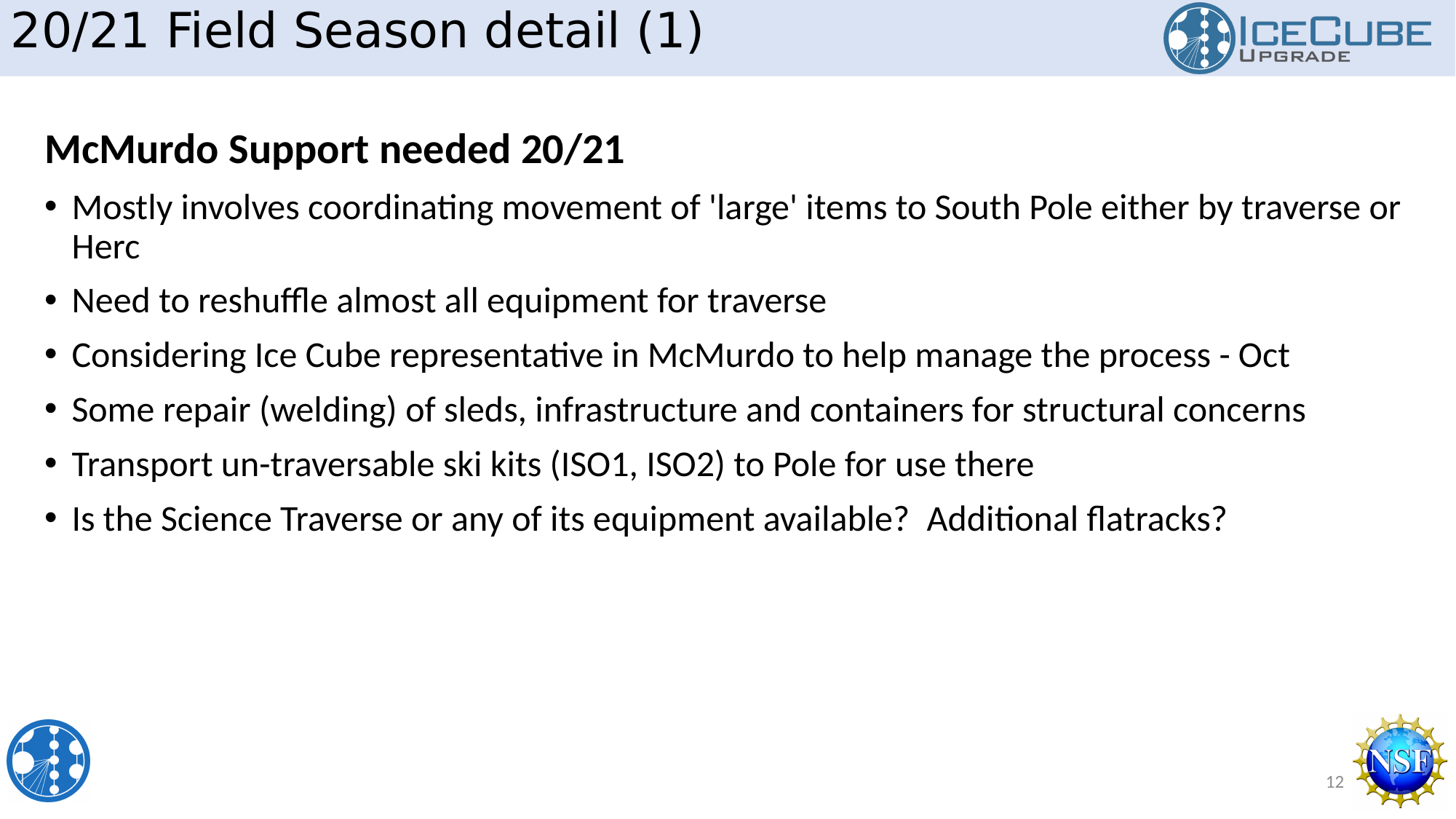

20/21 Field Season detail (1)
McMurdo Support needed 20/21
Mostly involves coordinating movement of 'large' items to South Pole either by traverse or Herc
Need to reshuffle almost all equipment for traverse
Considering Ice Cube representative in McMurdo to help manage the process - Oct
Some repair (welding) of sleds, infrastructure and containers for structural concerns
Transport un-traversable ski kits (ISO1, ISO2) to Pole for use there
Is the Science Traverse or any of its equipment available?  Additional flatracks?

12